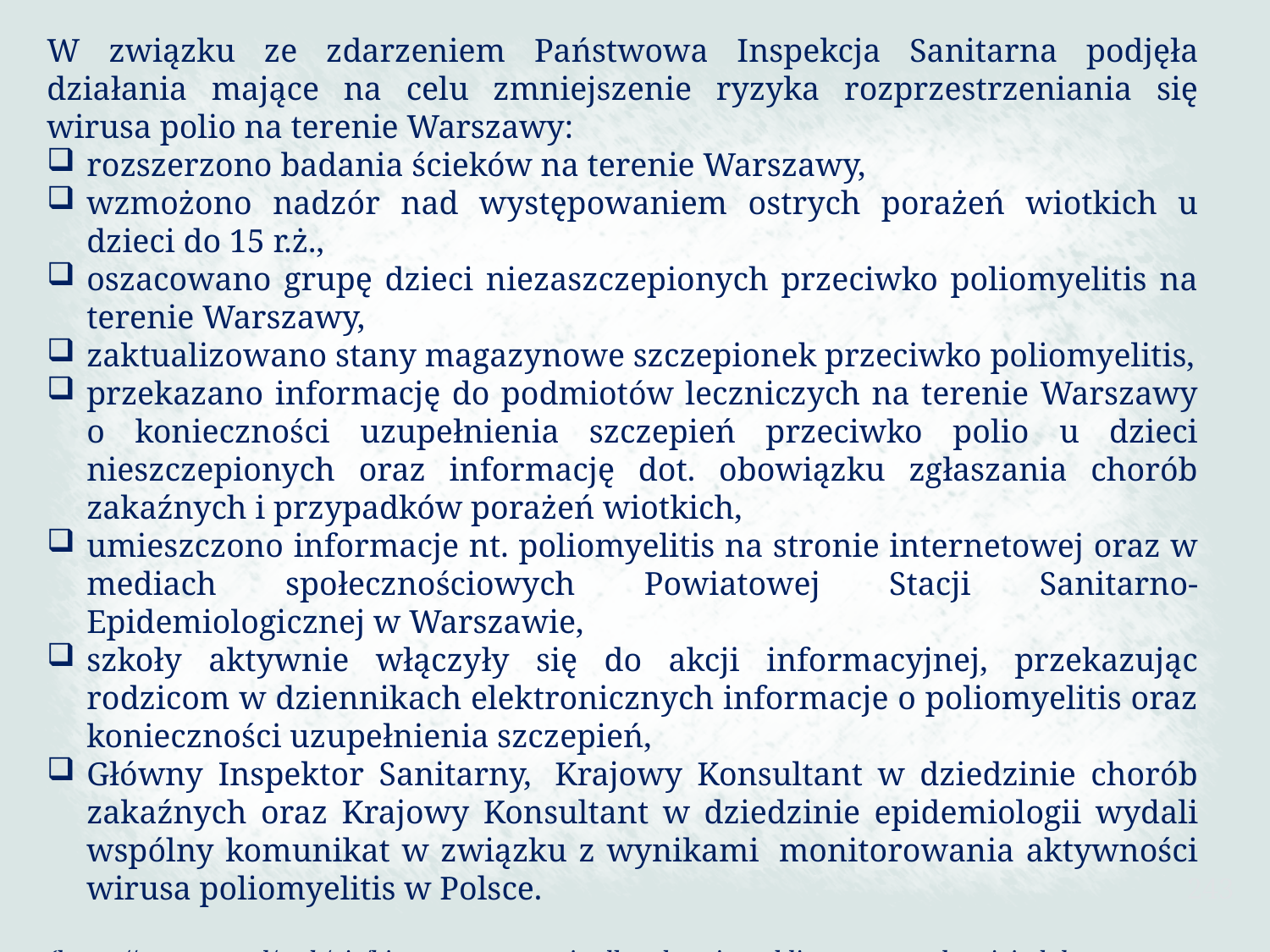

W związku ze zdarzeniem Państwowa Inspekcja Sanitarna podjęła działania mające na celu zmniejszenie ryzyka rozprzestrzeniania się wirusa polio na terenie Warszawy:
rozszerzono badania ścieków na terenie Warszawy,
wzmożono nadzór nad występowaniem ostrych porażeń wiotkich u dzieci do 15 r.ż.,
oszacowano grupę dzieci niezaszczepionych przeciwko poliomyelitis na terenie Warszawy,
zaktualizowano stany magazynowe szczepionek przeciwko poliomyelitis,
przekazano informację do podmiotów leczniczych na terenie Warszawy o konieczności uzupełnienia szczepień przeciwko polio u dzieci nieszczepionych oraz informację dot. obowiązku zgłaszania chorób zakaźnych i przypadków porażeń wiotkich,
umieszczono informacje nt. poliomyelitis na stronie internetowej oraz w mediach społecznościowych Powiatowej Stacji Sanitarno-Epidemiologicznej w Warszawie,
szkoły aktywnie włączyły się do akcji informacyjnej, przekazując rodzicom w dziennikach elektronicznych informacje o poliomyelitis oraz konieczności uzupełnienia szczepień,
Główny Inspektor Sanitarny,  Krajowy Konsultant w dziedzinie chorób zakaźnych oraz Krajowy Konsultant w dziedzinie epidemiologii wydali wspólny komunikat w związku z wynikami  monitorowania aktywności wirusa poliomyelitis w Polsce.

(https://www.gov.pl/web/gis/biezace-zagrozenia-dla-zdrowia-publicznego-grzyby-niejadalne-zatrucia-chemikaliami-choroby-zakazne-i-antybiotykoopornosc)

243